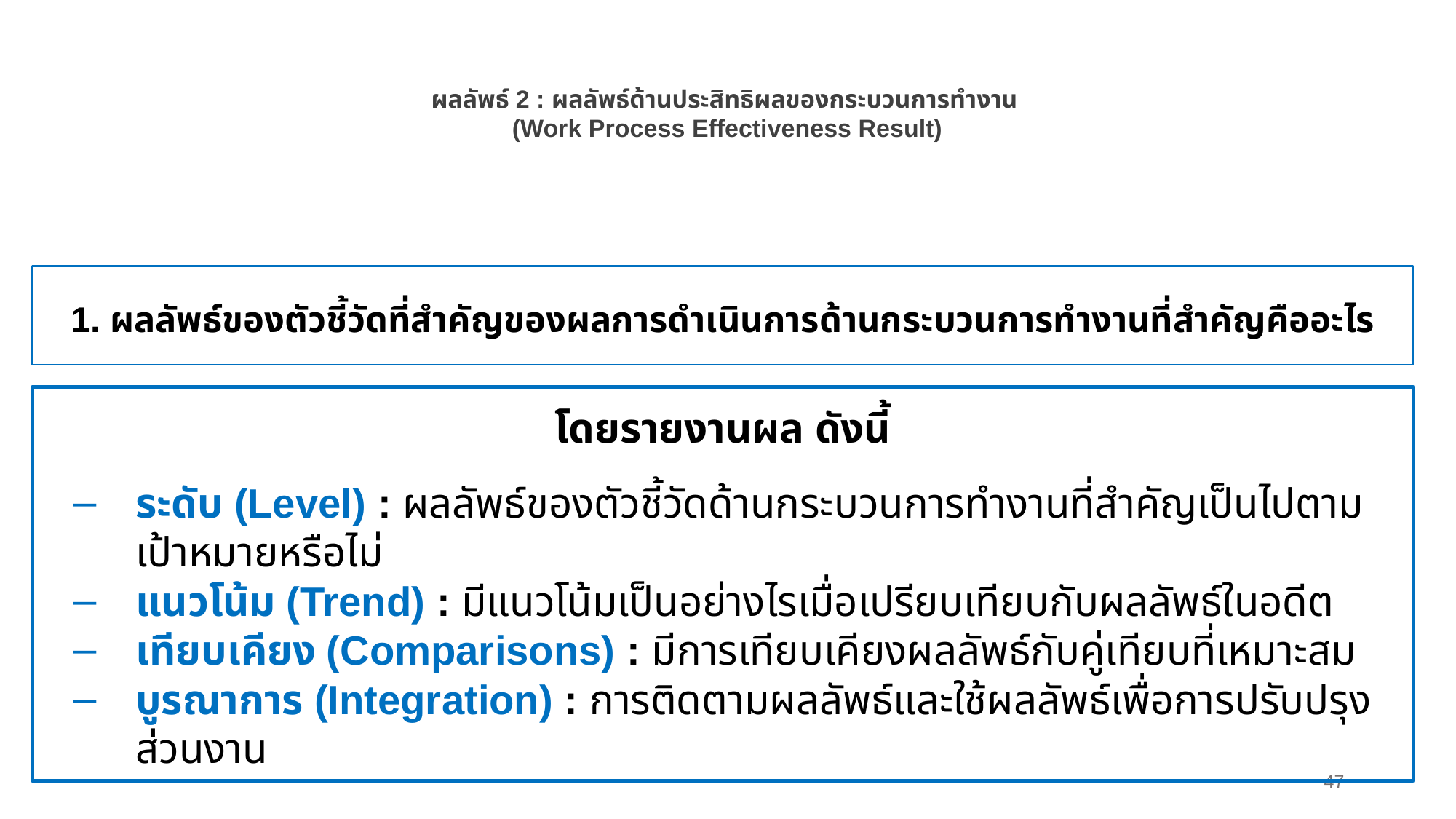

# ผลลัพธ์ 2 : ผลลัพธ์ด้านประสิทธิผลของกระบวนการทำงาน (Work Process Effectiveness Result)
1. ผลลัพธ์ของตัวชี้วัดที่สำคัญของผลการดำเนินการด้านกระบวนการทำงานที่สำคัญคืออะไร
โดยรายงานผล ดังนี้

ระดับ (Level) : ผลลัพธ์ของตัวชี้วัดด้านกระบวนการทำงานที่สำคัญเป็นไปตามเป้าหมายหรือไม่
แนวโน้ม (Trend) : มีแนวโน้มเป็นอย่างไรเมื่อเปรียบเทียบกับผลลัพธ์ในอดีต
เทียบเคียง (Comparisons) : มีการเทียบเคียงผลลัพธ์กับคู่เทียบที่เหมาะสม
บูรณาการ (Integration) : การติดตามผลลัพธ์และใช้ผลลัพธ์เพื่อการปรับปรุงส่วนงาน
47